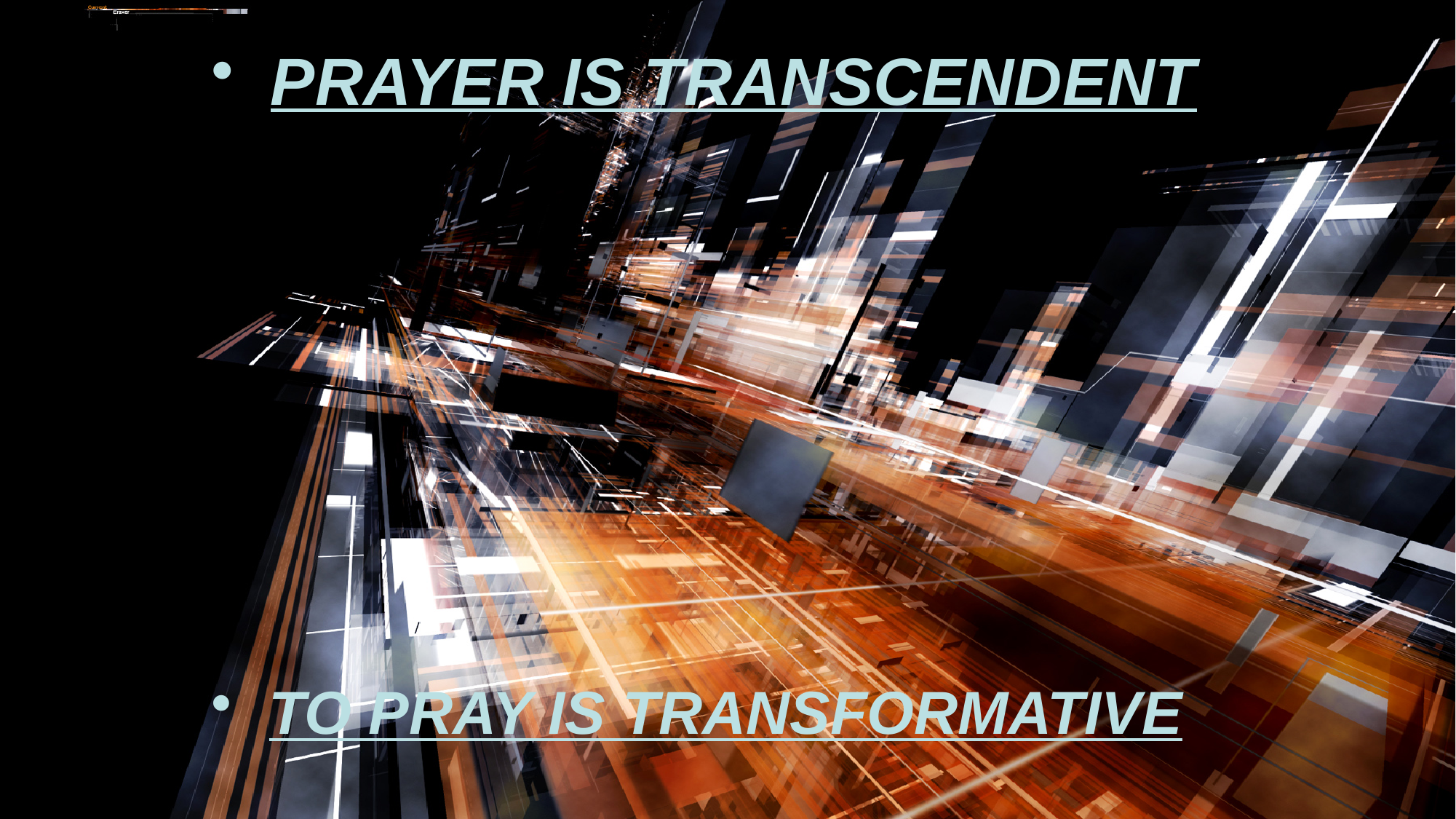

David Lee Burris:                                                                                                                   Absolute Non-Reductive Ontology + Unconditional Non-Dependent Reality = Transcendent Value  Noble Norms – Highest Principles - Absolute Standards Of Heavenly Origin & Of Almighty Decree
# PRAYER IS TRANSCENDENT

 TO PRAY IS TRANSFORMATIVE